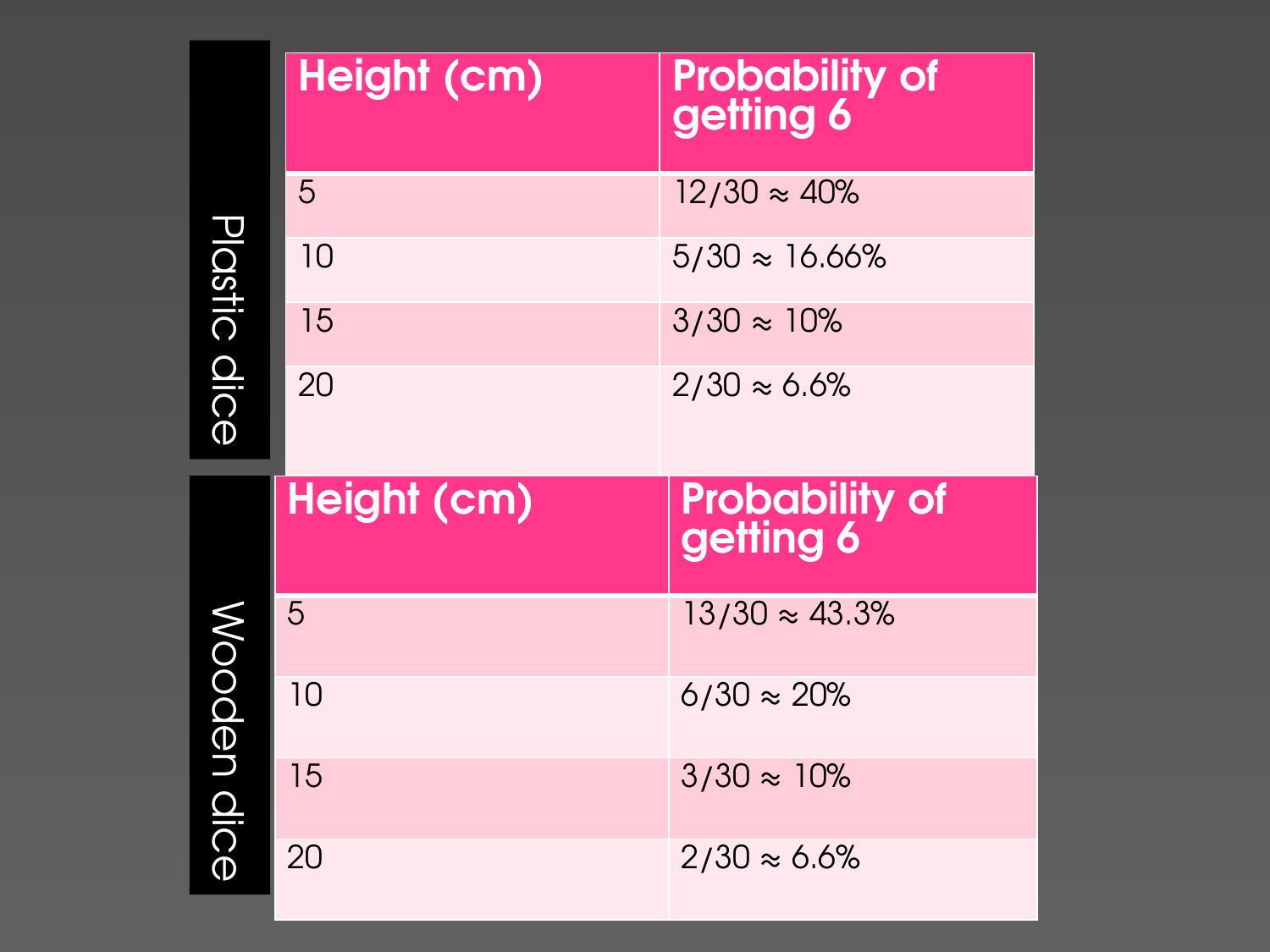

#
Plastic dice
| Height (cm) | Probability of getting 6 |
| --- | --- |
| 5 | 12/30 ≈ 40% |
| 10 | 5/30 ≈ 16.66% |
| 15 | 3/30 ≈ 10% |
| 20 | 2/30 ≈ 6.6% |
Wooden dice
| Height (cm) | Probability of getting 6 |
| --- | --- |
| 5 | 13/30 ≈ 43.3% |
| 10 | 6/30 ≈ 20% |
| 15 | 3/30 ≈ 10% |
| 20 | 2/30 ≈ 6.6% |